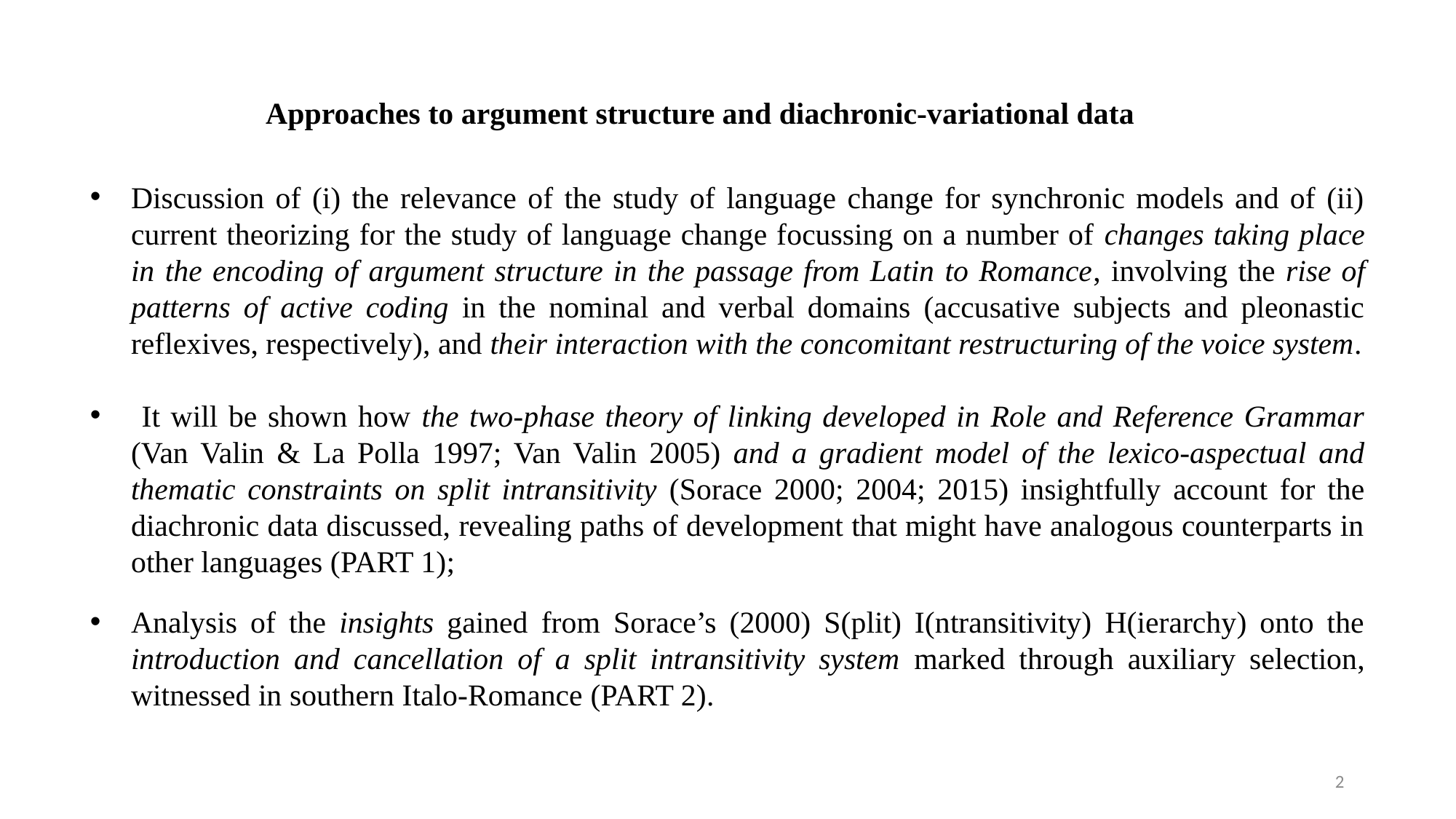

Approaches to argument structure and diachronic-variational data
Discussion of (i) the relevance of the study of language change for synchronic models and of (ii) current theorizing for the study of language change focussing on a number of changes taking place in the encoding of argument structure in the passage from Latin to Romance, involving the rise of patterns of active coding in the nominal and verbal domains (accusative subjects and pleonastic reflexives, respectively), and their interaction with the concomitant restructuring of the voice system.

 It will be shown how the two-phase theory of linking developed in Role and Reference Grammar (Van Valin & La Polla 1997; Van Valin 2005) and a gradient model of the lexico-aspectual and thematic constraints on split intransitivity (Sorace 2000; 2004; 2015) insightfully account for the diachronic data discussed, revealing paths of development that might have analogous counterparts in other languages (Part 1);

Analysis of the insights gained from Sorace’s (2000) S(plit) I(ntransitivity) H(ierarchy) onto the introduction and cancellation of a split intransitivity system marked through auxiliary selection, witnessed in southern Italo-Romance (Part 2).
2